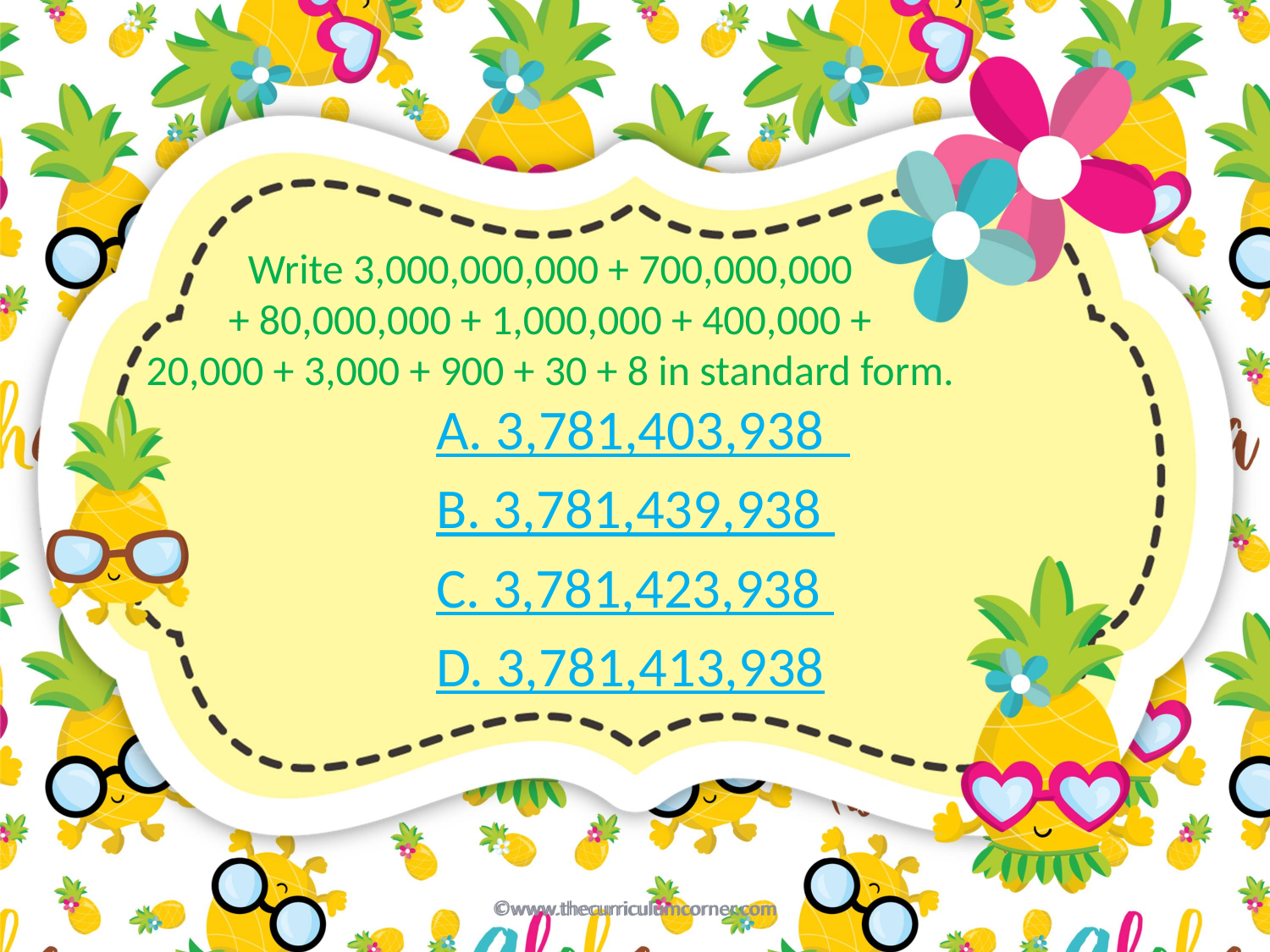

# Write 3,000,000,000 + 700,000,000 + 80,000,000 + 1,000,000 + 400,000 + 20,000 + 3,000 + 900 + 30 + 8 in standard form.
A. 3,781,403,938
B. 3,781,439,938
C. 3,781,423,938
D. 3,781,413,938
©www.thecurriculumcorner.com